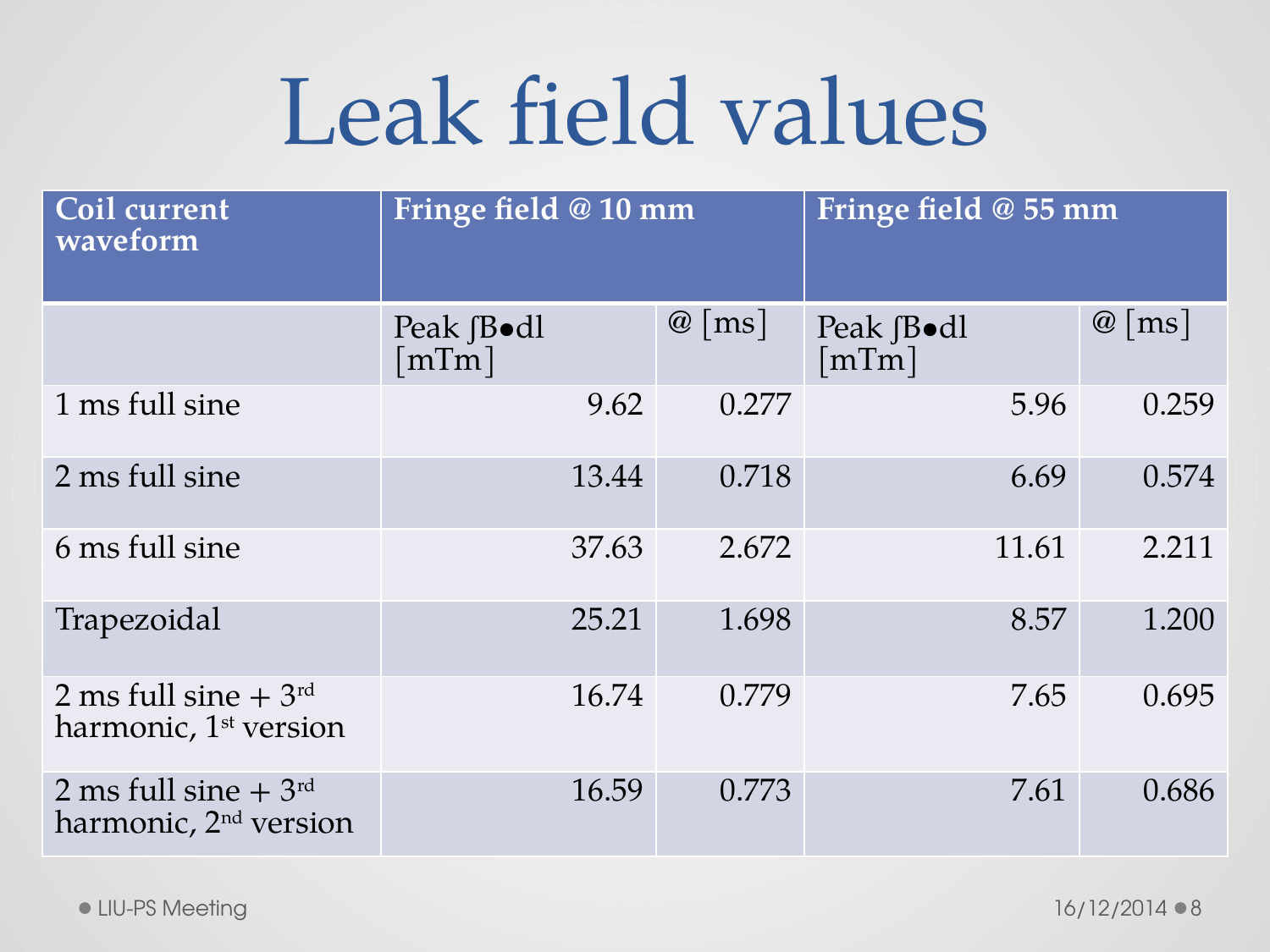

# Leak field values
| Coil current waveform | Fringe field @ 10 mm |  | Fringe field @ 55 mm |  |
| --- | --- | --- | --- | --- |
|  | Peak ʃB∙dl [mTm] | @ [ms] | Peak ʃB∙dl [mTm] | @ [ms] |
| 1 ms full sine | 9.62 | 0.277 | 5.96 | 0.259 |
| 2 ms full sine | 13.44 | 0.718 | 6.69 | 0.574 |
| 6 ms full sine | 37.63 | 2.672 | 11.61 | 2.211 |
| Trapezoidal | 25.21 | 1.698 | 8.57 | 1.200 |
| 2 ms full sine + 3rd harmonic, 1st version | 16.74 | 0.779 | 7.65 | 0.695 |
| 2 ms full sine + 3rd harmonic, 2nd version | 16.59 | 0.773 | 7.61 | 0.686 |
LIU-PS Meeting
16/12/2014
8